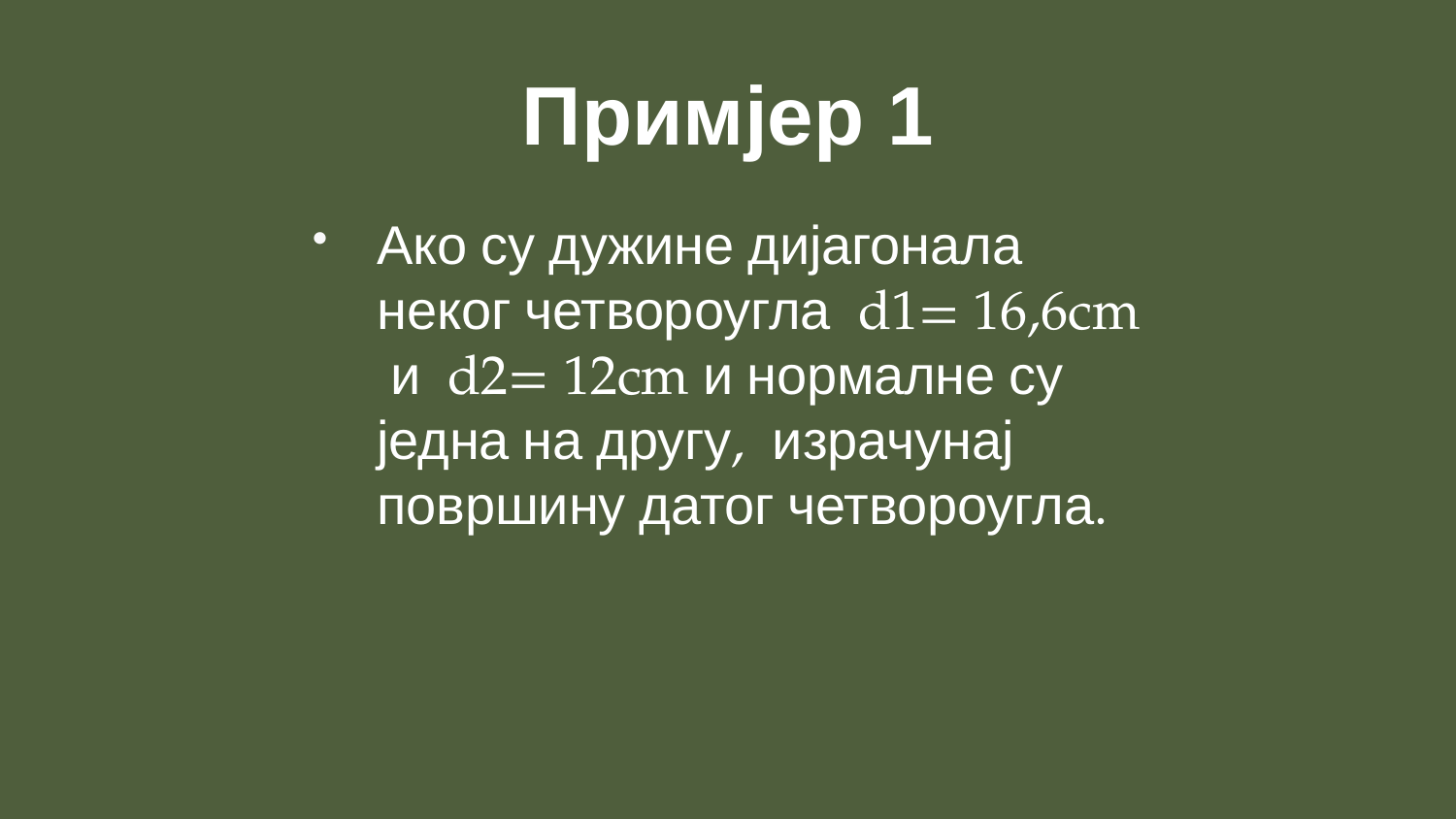

# Примјер 1
Ако су дужине дијагонала  неког четвороугла  d1= 16,6cm  и  d2= 12cm и нормалне су једна на другу,  израчунај површину датог четвороугла.